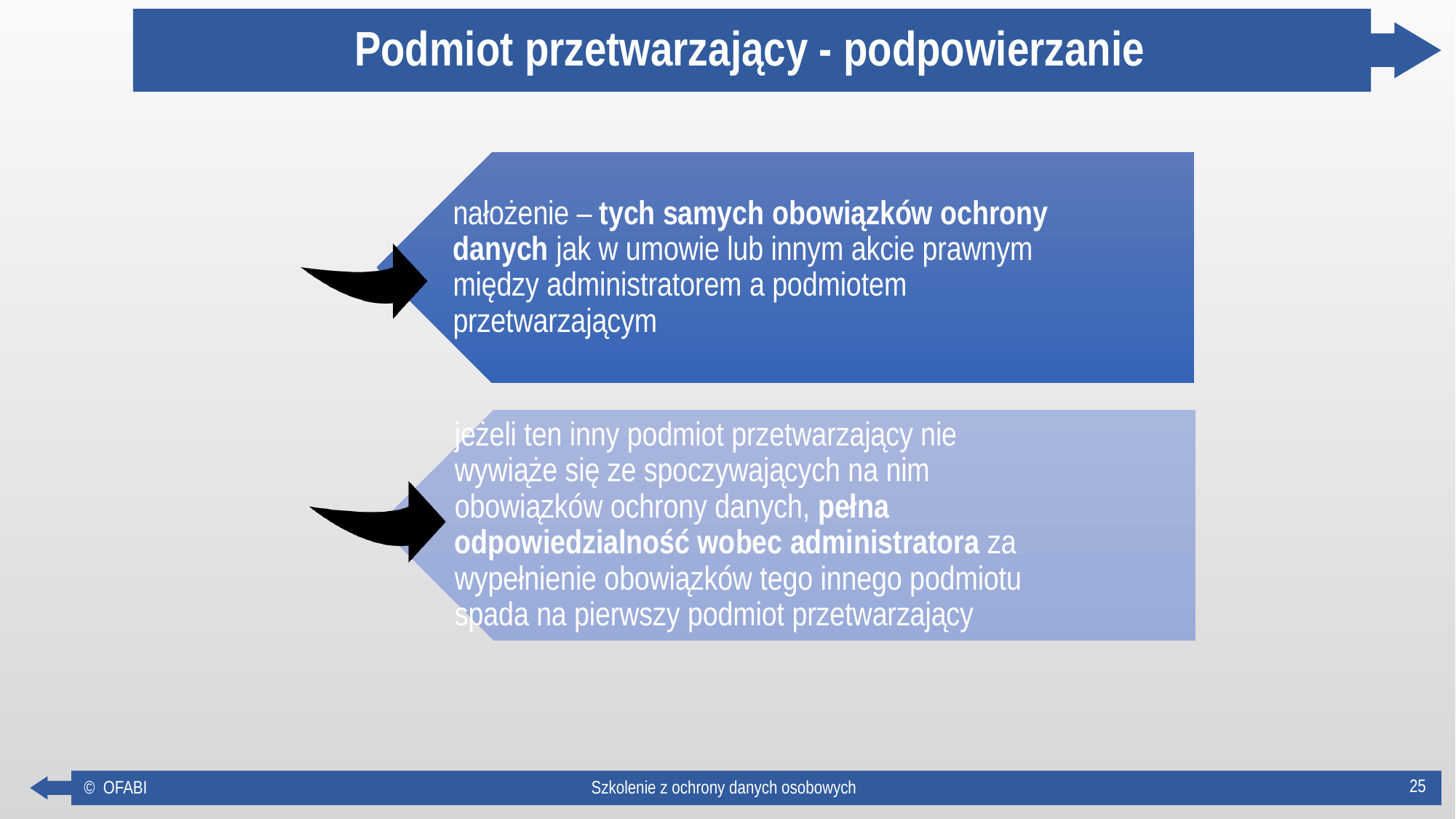

# Podmiot przetwarzający - podpowierzanie
nałożenie – tych samych obowiązków ochrony danych jak w umowie lub innym akcie prawnym między administratorem a podmiotem przetwarzającym
jeżeli ten inny podmiot przetwarzający nie wywiąże się ze spoczywających na nim obowiązków ochrony danych, pełna odpowiedzialność wobec administratora za wypełnienie obowiązków tego innego podmiotu spada na pierwszy podmiot przetwarzający